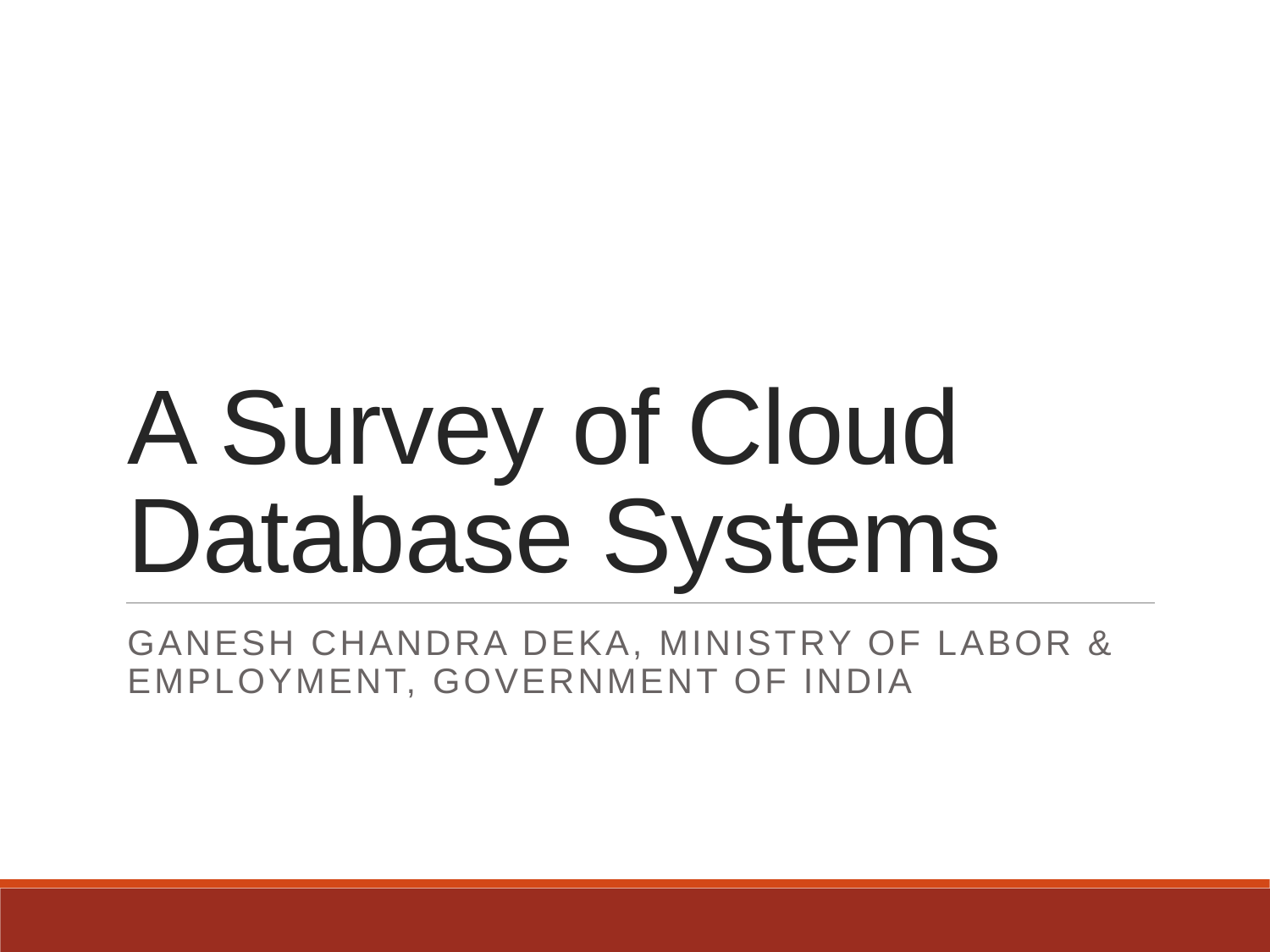

# A Survey of Cloud Database Systems
Ganesh Chandra Deka, Ministry of Labor & Employment, Government of India